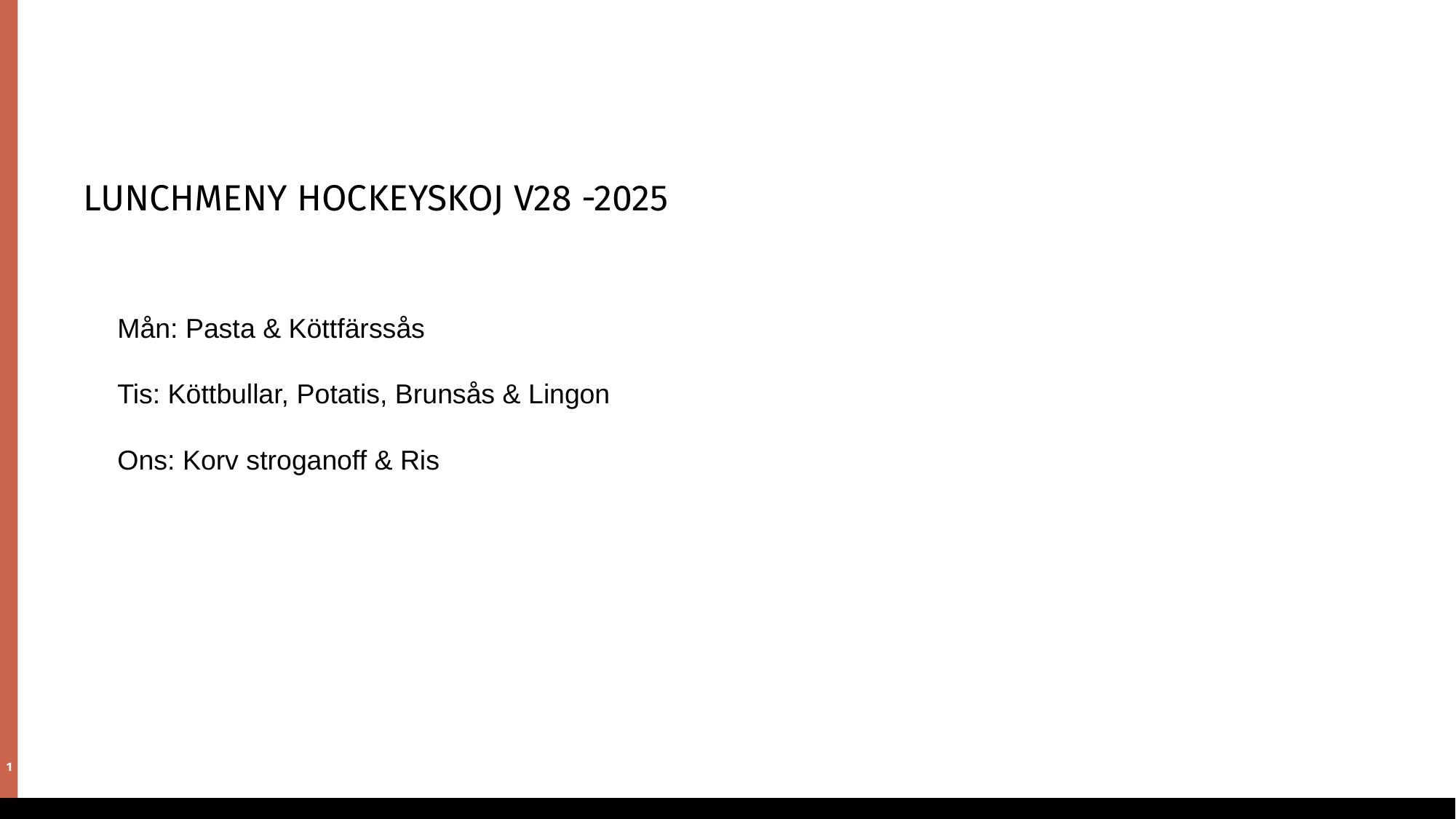

LUNCHMENY HOCKEYSKOJ V28 -2025

Mån: Pasta & Köttfärssås
Tis: Köttbullar, Potatis, Brunsås & Lingon
Ons: Korv stroganoff & Ris